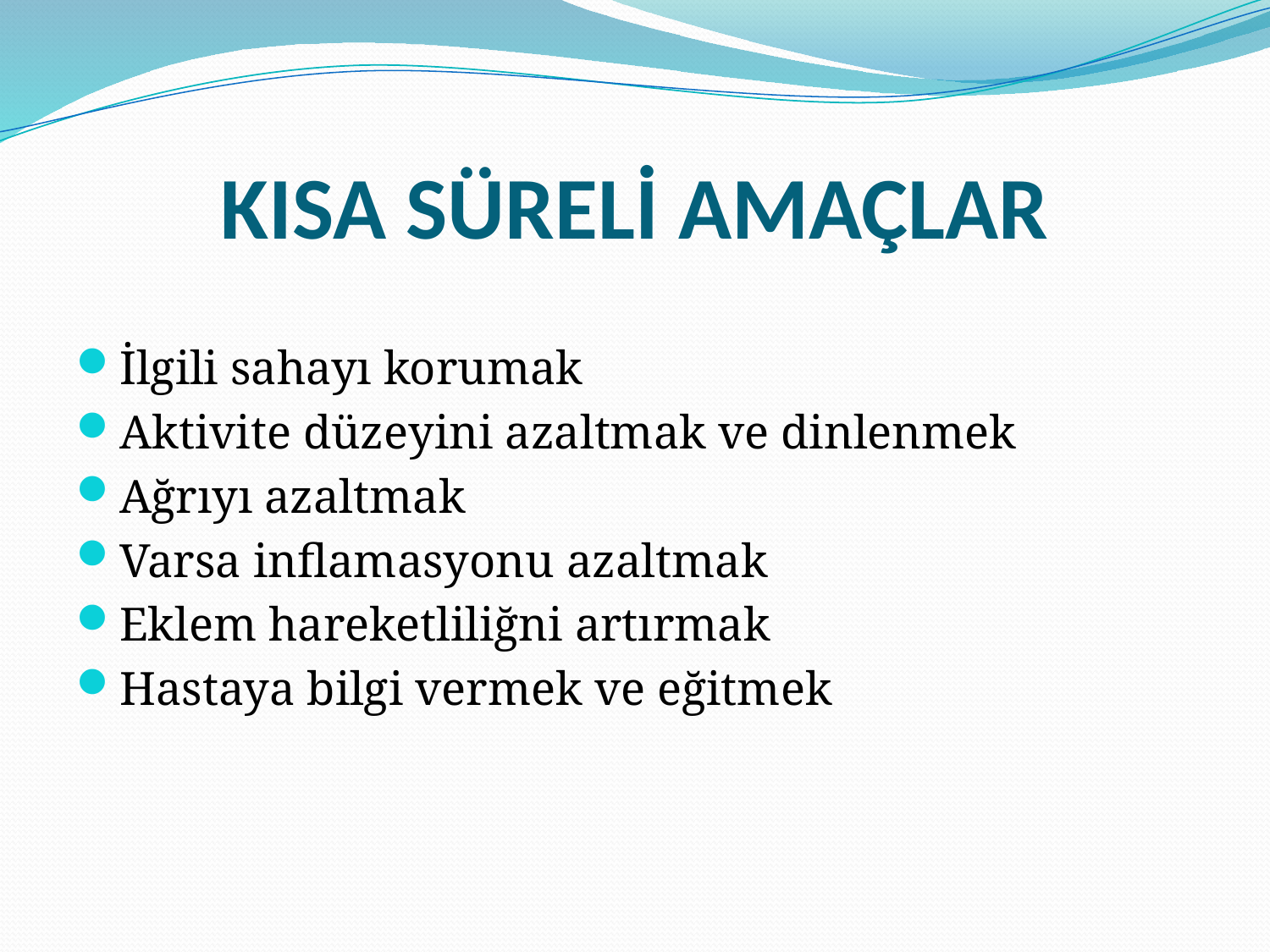

# KISA SÜRELİ AMAÇLAR

İlgili sahayı korumak
Aktivite düzeyini azaltmak ve dinlenmek
Ağrıyı azaltmak
Varsa inflamasyonu azaltmak
Eklem hareketliliğni artırmak
Hastaya bilgi vermek ve eğitmek